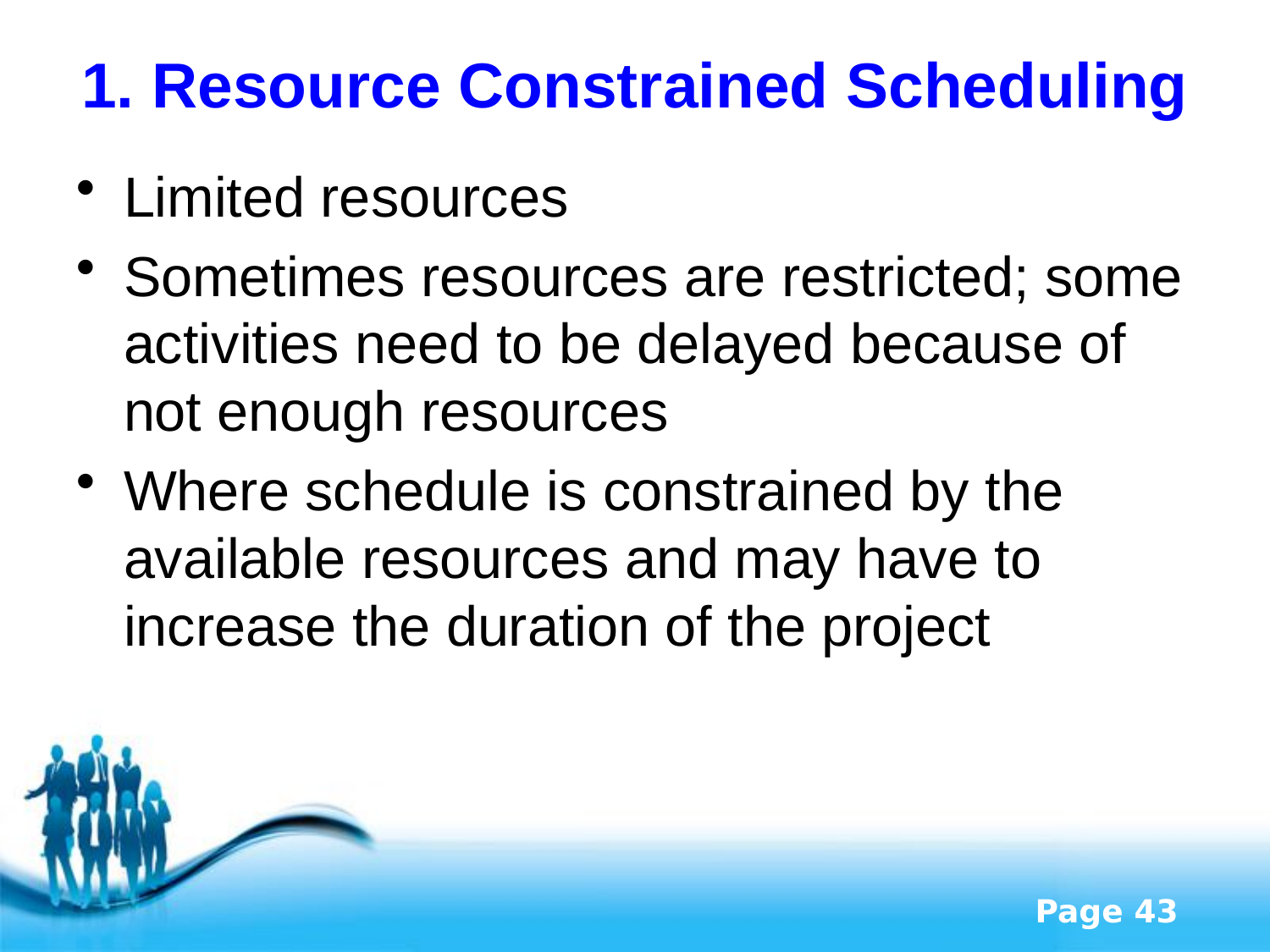

# 1. Resource Constrained Scheduling
Limited resources
Sometimes resources are restricted; some activities need to be delayed because of not enough resources
Where schedule is constrained by the available resources and may have to increase the duration of the project